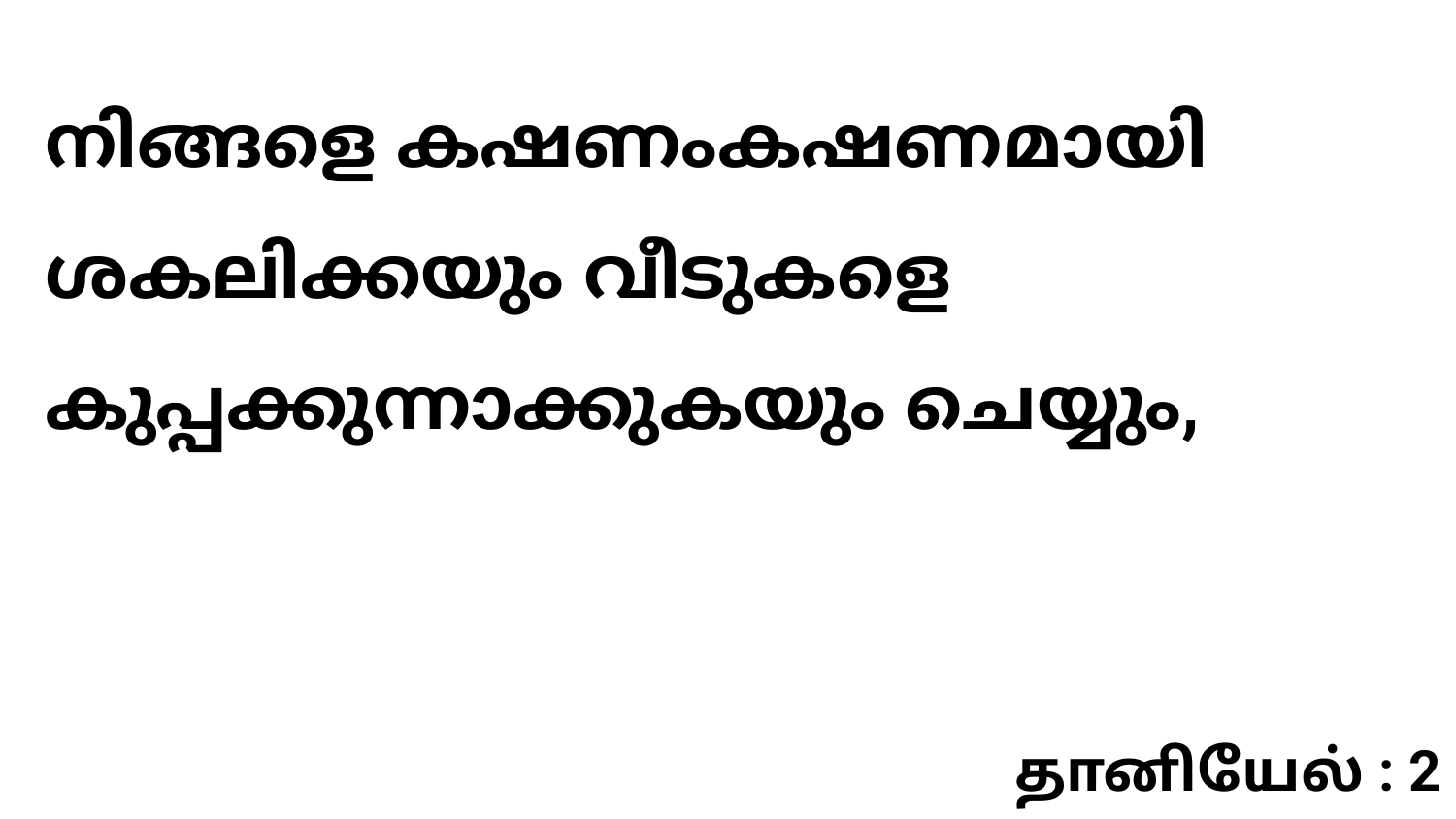

നിങ്ങളെ കഷണംകഷണമായി ശകലിക്കയും വീടുകളെ കുപ്പക്കുന്നാക്കുകയും ചെയ്യും,
தானியேல் : 2